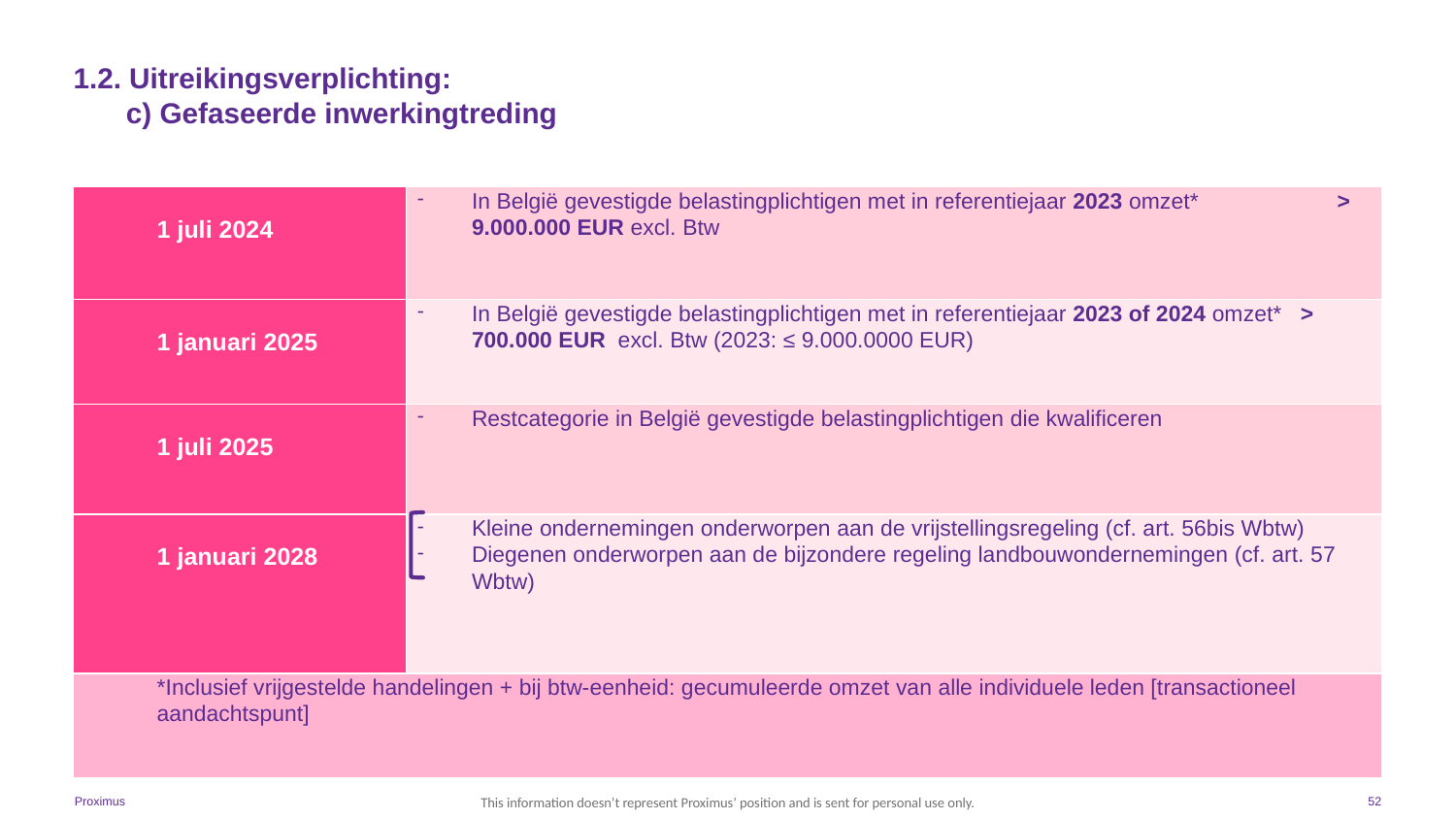

# 1.2. Uitreikingsverplichting: c) Gefaseerde inwerkingtreding
| 1 juli 2024 | In België gevestigde belastingplichtigen met in referentiejaar 2023 omzet\* > 9.000.000 EUR excl. Btw |
| --- | --- |
| 1 januari 2025 | In België gevestigde belastingplichtigen met in referentiejaar 2023 of 2024 omzet\* > 700.000 EUR excl. Btw (2023: ≤ 9.000.0000 EUR) |
| 1 juli 2025 | Restcategorie in België gevestigde belastingplichtigen die kwalificeren |
| 1 januari 2028 | Kleine ondernemingen onderworpen aan de vrijstellingsregeling (cf. art. 56bis Wbtw) Diegenen onderworpen aan de bijzondere regeling landbouwondernemingen (cf. art. 57 Wbtw) |
| \*Inclusief vrijgestelde handelingen + bij btw-eenheid: gecumuleerde omzet van alle individuele leden [transactioneel aandachtspunt] |  |

Proximus
52